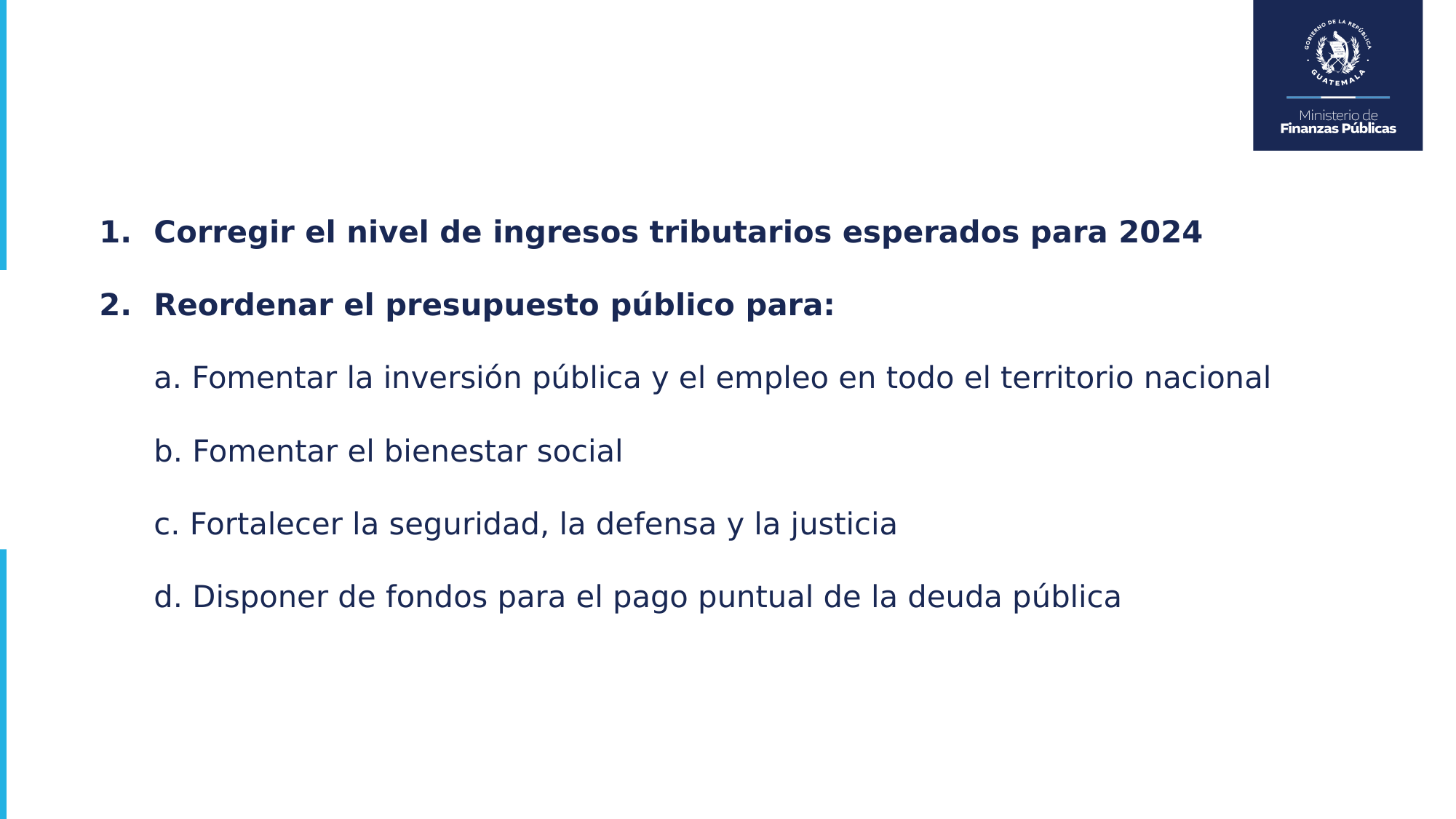

Corregir el nivel de ingresos tributarios esperados para 2024

Reordenar el presupuesto público para:

a. Fomentar la inversión pública y el empleo en todo el territorio nacional

b. Fomentar el bienestar social

c. Fortalecer la seguridad, la defensa y la justicia

d. Disponer de fondos para el pago puntual de la deuda pública